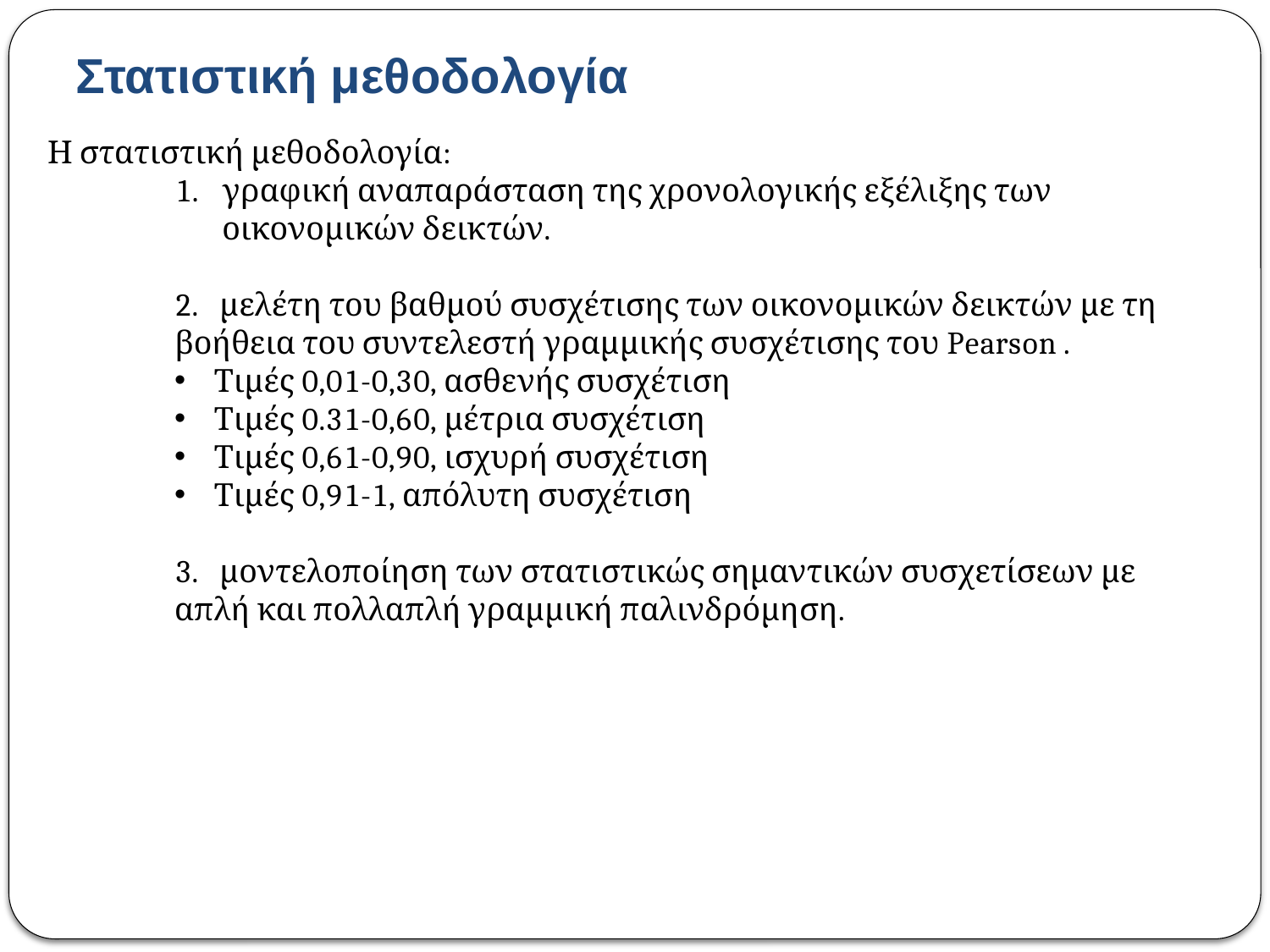

# Στατιστική μεθοδολογία
Η στατιστική μεθοδολογία:
γραφική αναπαράσταση της χρονολογικής εξέλιξης των οικονομικών δεικτών.

2.   μελέτη του βαθμού συσχέτισης των οικονομικών δεικτών με τη βοήθεια του συντελεστή γραμμικής συσχέτισης του Pearson .
Τιμές 0,01-0,30, ασθενής συσχέτιση
Τιμές 0.31-0,60, μέτρια συσχέτιση
Τιμές 0,61-0,90, ισχυρή συσχέτιση
Τιμές 0,91-1, απόλυτη συσχέτιση

3.   μοντελοποίηση των στατιστικώς σημαντικών συσχετίσεων με απλή και πολλαπλή γραμμική παλινδρόμηση.